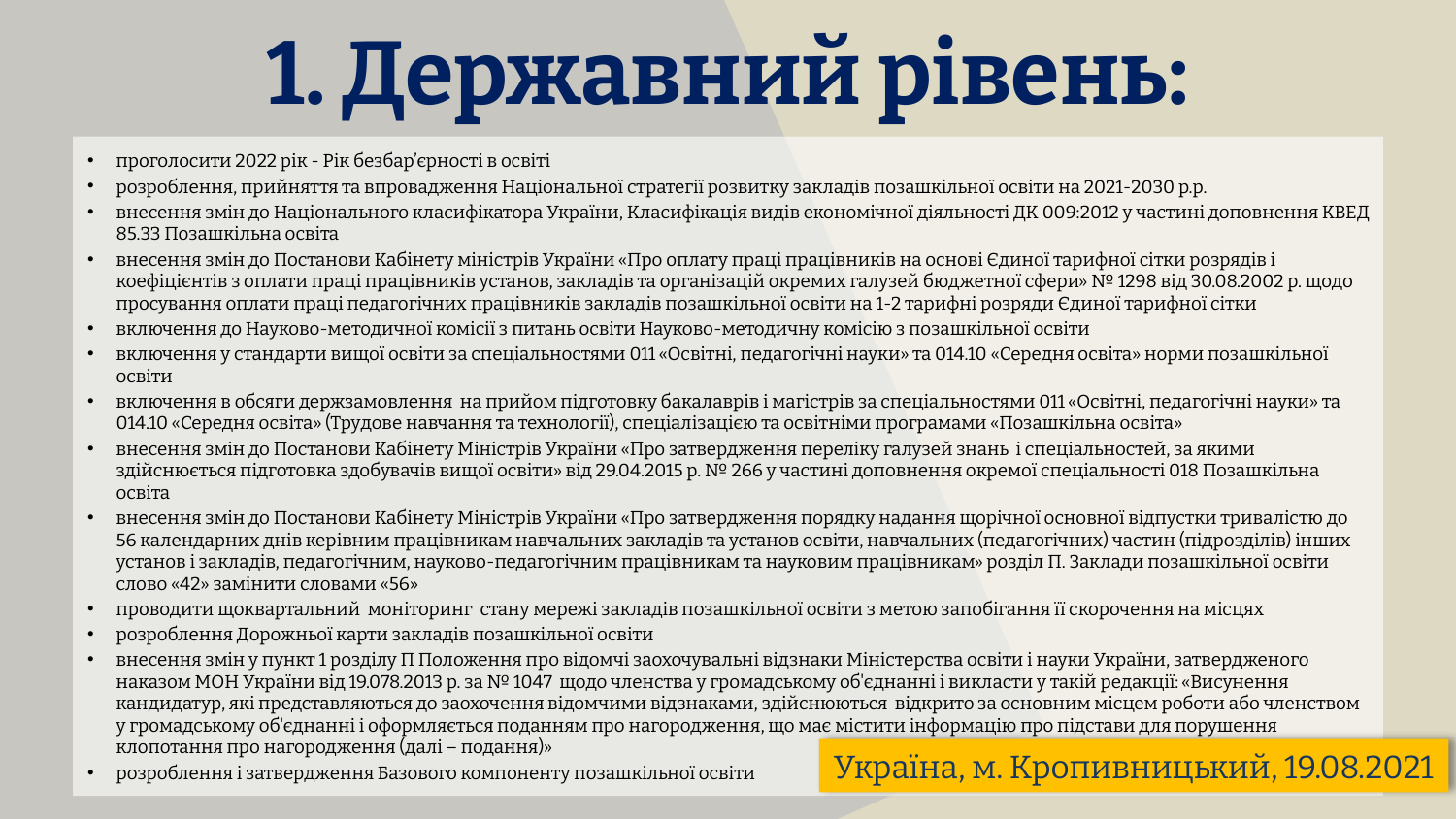

# 1. Державний рівень:
проголосити 2022 рік - Рік безбар’єрності в освіті
розроблення, прийняття та впровадження Національної стратегії розвитку закладів позашкільної освіти на 2021-2030 р.р.
внесення змін до Національного класифікатора України, Класифікація видів економічної діяльності ДК 009:2012 у частині доповнення КВЕД 85.33 Позашкільна освіта
внесення змін до Постанови Кабінету міністрів України «Про оплату праці працівників на основі Єдиної тарифної сітки розрядів і коефіцієнтів з оплати праці працівників установ, закладів та організацій окремих галузей бюджетної сфери» № 1298 від 30.08.2002 р. щодо просування оплати праці педагогічних працівників закладів позашкільної освіти на 1-2 тарифні розряди Єдиної тарифної сітки
включення до Науково-методичної комісії з питань освіти Науково-методичну комісію з позашкільної освіти
включення у стандарти вищої освіти за спеціальностями 011 «Освітні, педагогічні науки» та 014.10 «Середня освіта» норми позашкільної освіти
включення в обсяги держзамовлення  на прийом підготовку бакалаврів і магістрів за спеціальностями 011 «Освітні, педагогічні науки» та 014.10 «Середня освіта» (Трудове навчання та технології), спеціалізацією та освітніми програмами «Позашкільна освіта»
внесення змін до Постанови Кабінету Міністрів України «Про затвердження переліку галузей знань  і спеціальностей, за якими здійснюється підготовка здобувачів вищої освіти» від 29.04.2015 р. № 266 у частині доповнення окремої спеціальності 018 Позашкільна освіта
внесення змін до Постанови Кабінету Міністрів України «Про затвердження порядку надання щорічної основної відпустки тривалістю до 56 календарних днів керівним працівникам навчальних закладів та установ освіти, навчальних (педагогічних) частин (підрозділів) інших установ і закладів, педагогічним, науково-педагогічним працівникам та науковим працівникам» розділ П. Заклади позашкільної освіти слово «42» замінити словами «56»
проводити щоквартальний  моніторинг  стану мережі закладів позашкільної освіти з метою запобігання її скорочення на місцях
розроблення Дорожньої карти закладів позашкільної освіти
внесення змін у пункт 1 розділу П Положення про відомчі заохочувальні відзнаки Міністерства освіти і науки України, затвердженого наказом МОН України від 19.078.2013 р. за № 1047  щодо членства у громадському об'єднанні і викласти у такій редакції: «Висунення кандидатур, які представляються до заохочення відомчими відзнаками, здійснюються  відкрито за основним місцем роботи або членством у громадському об'єднанні і оформляється поданням про нагородження, що має містити інформацію про підстави для порушення клопотання про нагородження (далі – подання)»
розроблення і затвердження Базового компоненту позашкільної освіти
Україна, м. Кропивницький, 19.08.2021